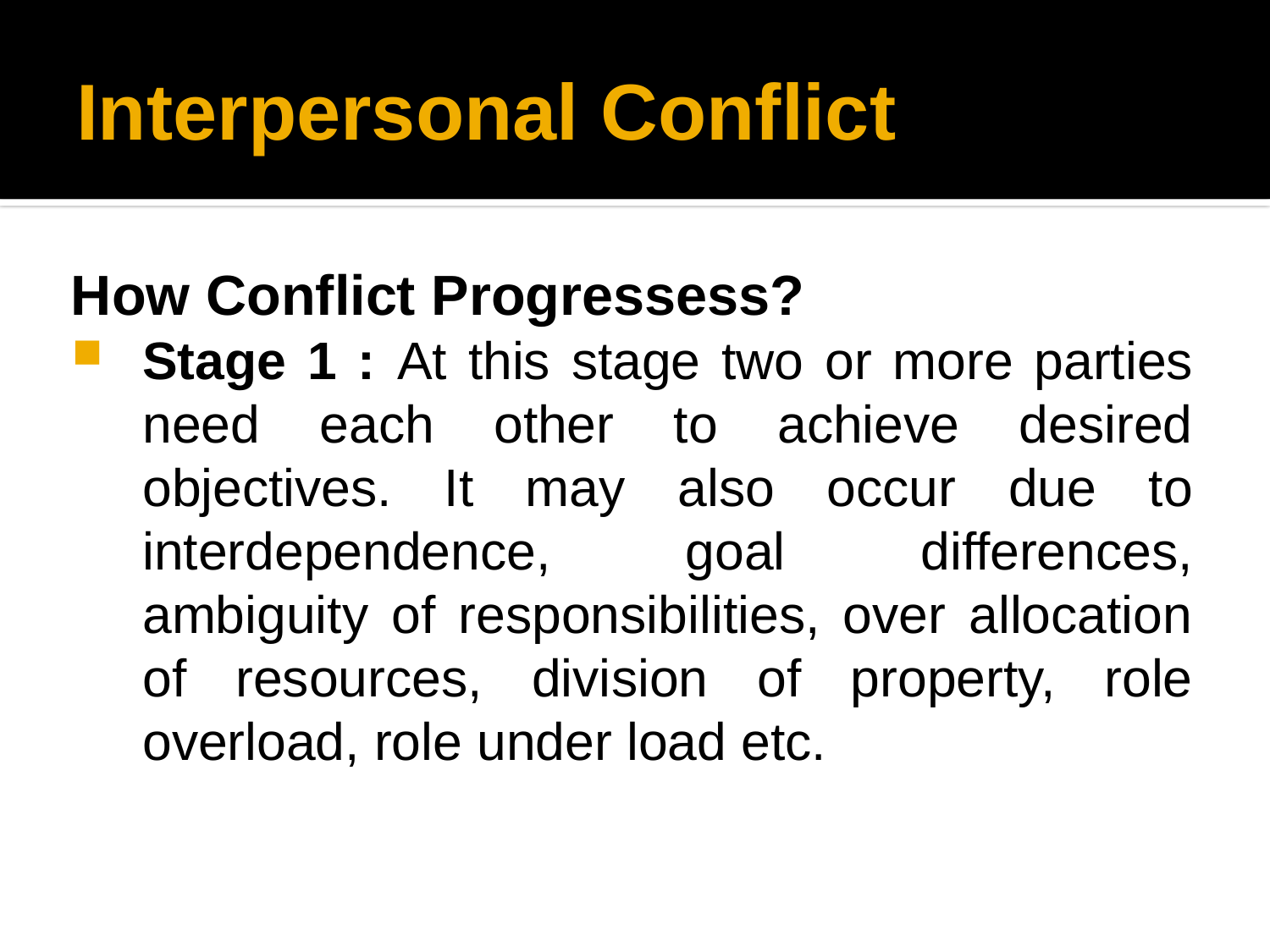

# Interpersonal Conflict
How Conflict Progressess?
Stage 1 : At this stage two or more parties need each other to achieve desired objectives. It may also occur due to interdependence, goal differences, ambiguity of responsibilities, over allocation of resources, division of property, role overload, role under load etc.